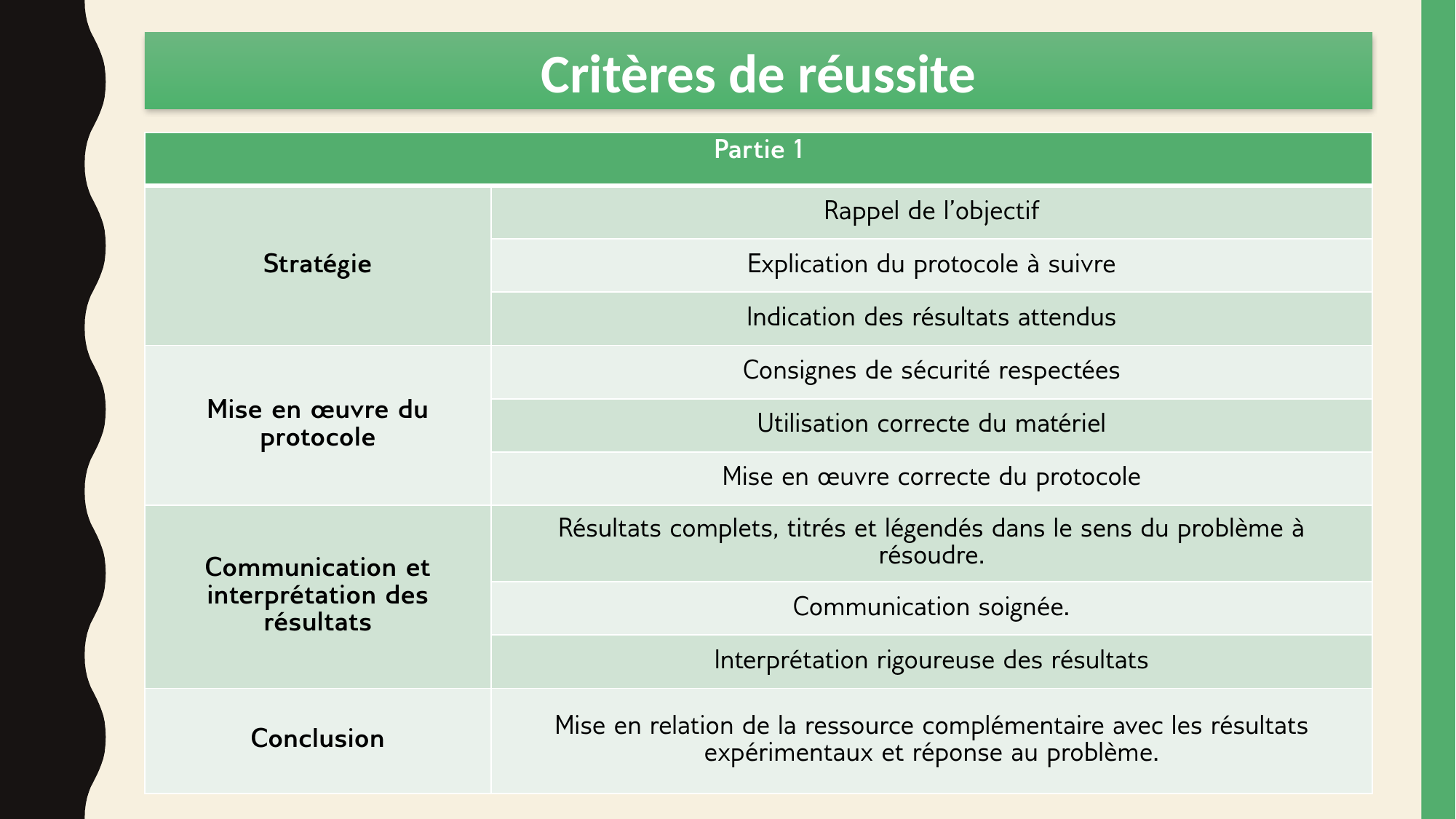

Critères de réussite
| Partie 1 |  |
| --- | --- |
| Stratégie | Rappel de l’objectif |
|  | Explication du protocole à suivre |
|  | Indication des résultats attendus |
| Mise en œuvre du protocole | Consignes de sécurité respectées |
|  | Utilisation correcte du matériel |
|  | Mise en œuvre correcte du protocole |
| Communication et interprétation des résultats | Résultats complets, titrés et légendés dans le sens du problème à résoudre. |
|  | Communication soignée. |
|  | Interprétation rigoureuse des résultats |
| Conclusion | Mise en relation de la ressource complémentaire avec les résultats expérimentaux et réponse au problème. |